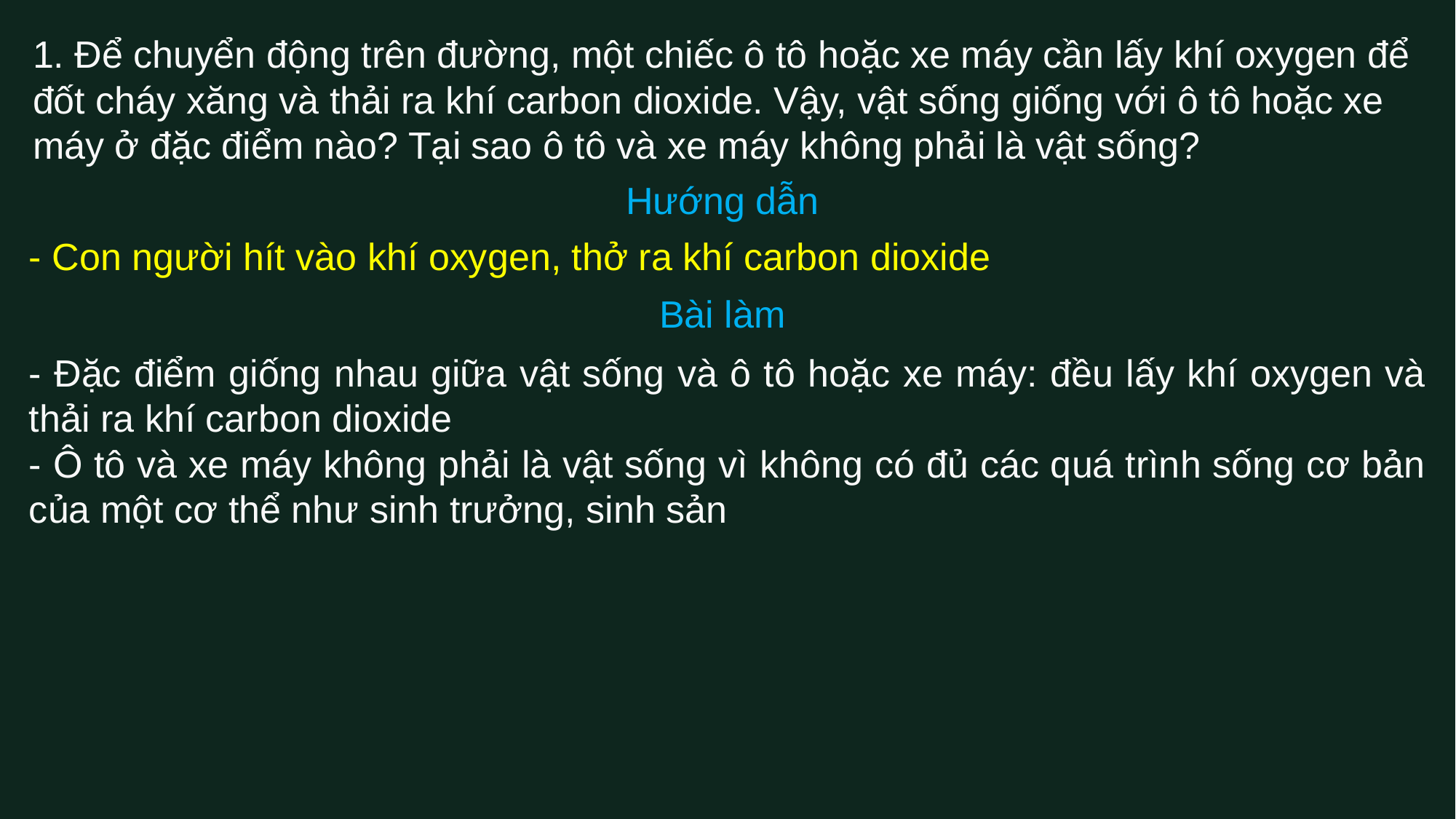

# 1. Để chuyển động trên đường, một chiếc ô tô hoặc xe máy cần lấy khí oxygen để đốt cháy xăng và thải ra khí carbon dioxide. Vậy, vật sống giống với ô tô hoặc xe máy ở đặc điểm nào? Tại sao ô tô và xe máy không phải là vật sống?
Hướng dẫn
- Con người hít vào khí oxygen, thở ra khí carbon dioxide
Bài làm
- Đặc điểm giống nhau giữa vật sống và ô tô hoặc xe máy: đều lấy khí oxygen và thải ra khí carbon dioxide
- Ô tô và xe máy không phải là vật sống vì không có đủ các quá trình sống cơ bản của một cơ thể như sinh trưởng, sinh sản